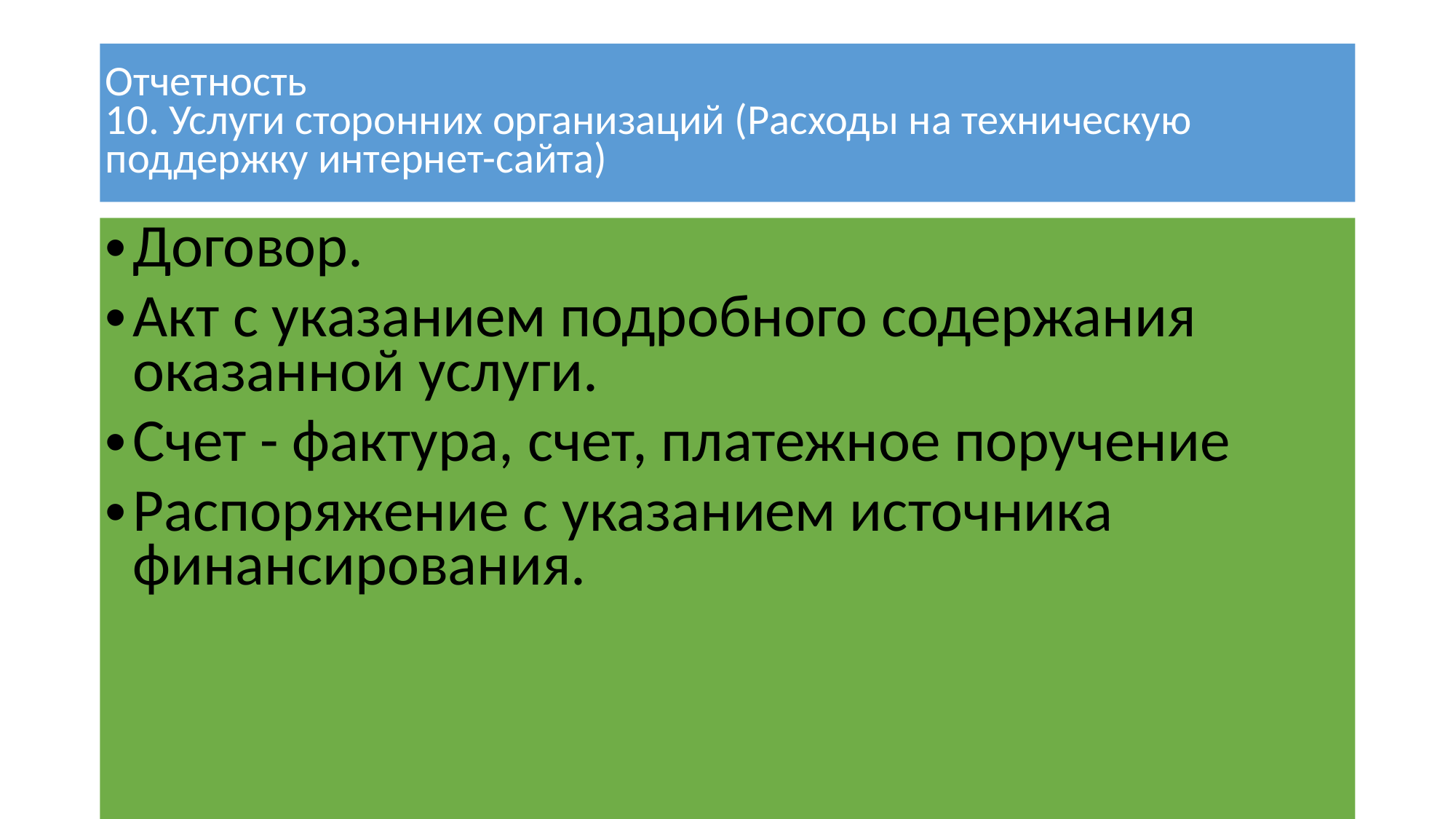

Отчетность
10. Услуги сторонних организаций (Расходы на техническую поддержку интернет-сайта)
Договор.
Акт с указанием подробного содержания оказанной услуги.
Счет - фактура, счет, платежное поручение
Распоряжение с указанием источника финансирования.